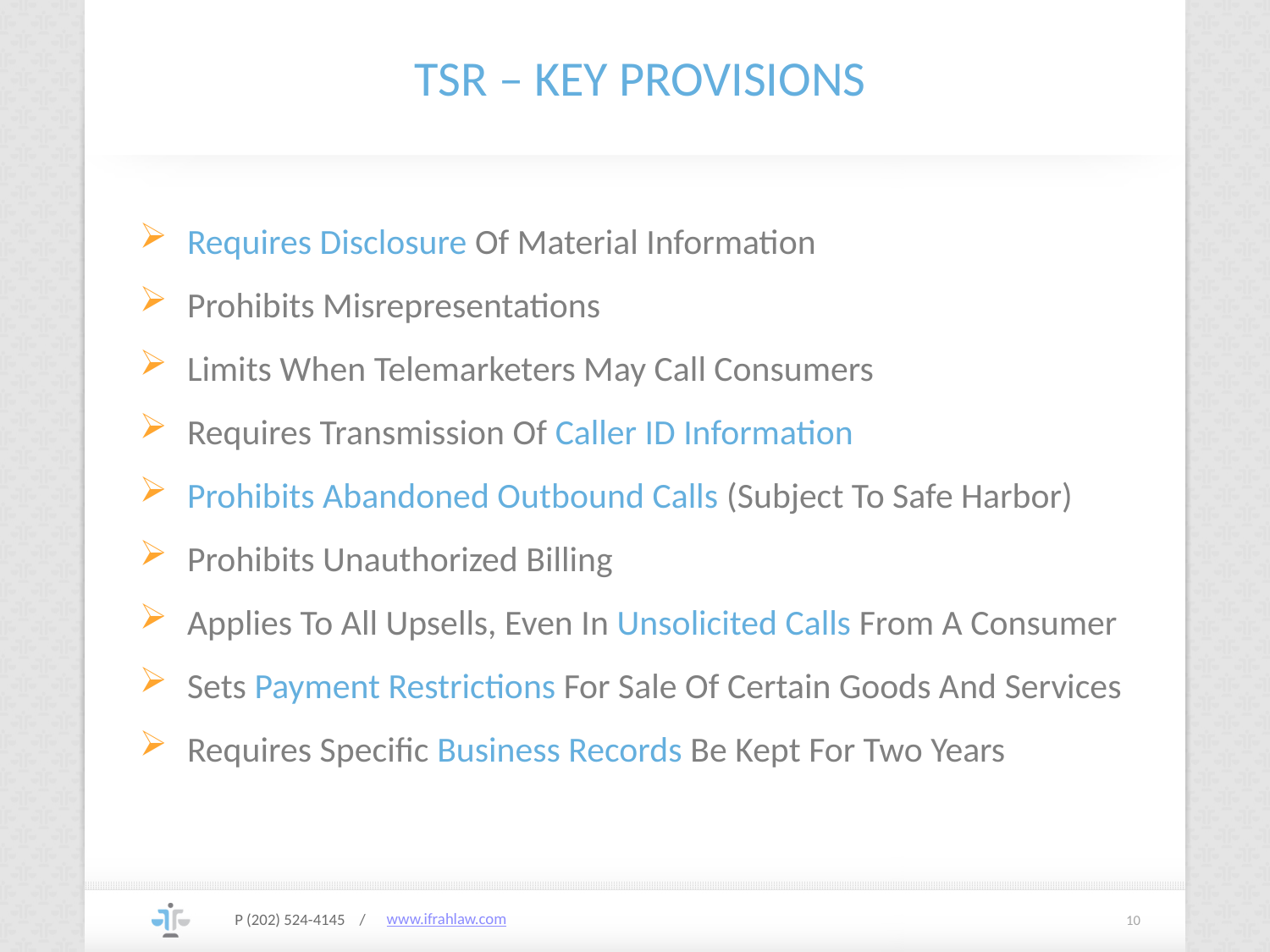

# TSR – KEY PROVISIONS
Requires Disclosure Of Material Information

Prohibits Misrepresentations

Limits When Telemarketers May Call Consumers

Requires Transmission Of Caller ID Information

Prohibits Abandoned Outbound Calls (Subject To Safe Harbor)

Prohibits Unauthorized Billing

Applies To All Upsells, Even In Unsolicited Calls From A Consumer

Sets Payment Restrictions For Sale Of Certain Goods And Services

Requires Specific Business Records Be Kept For Two Years

P (202) 524-4145    /
10